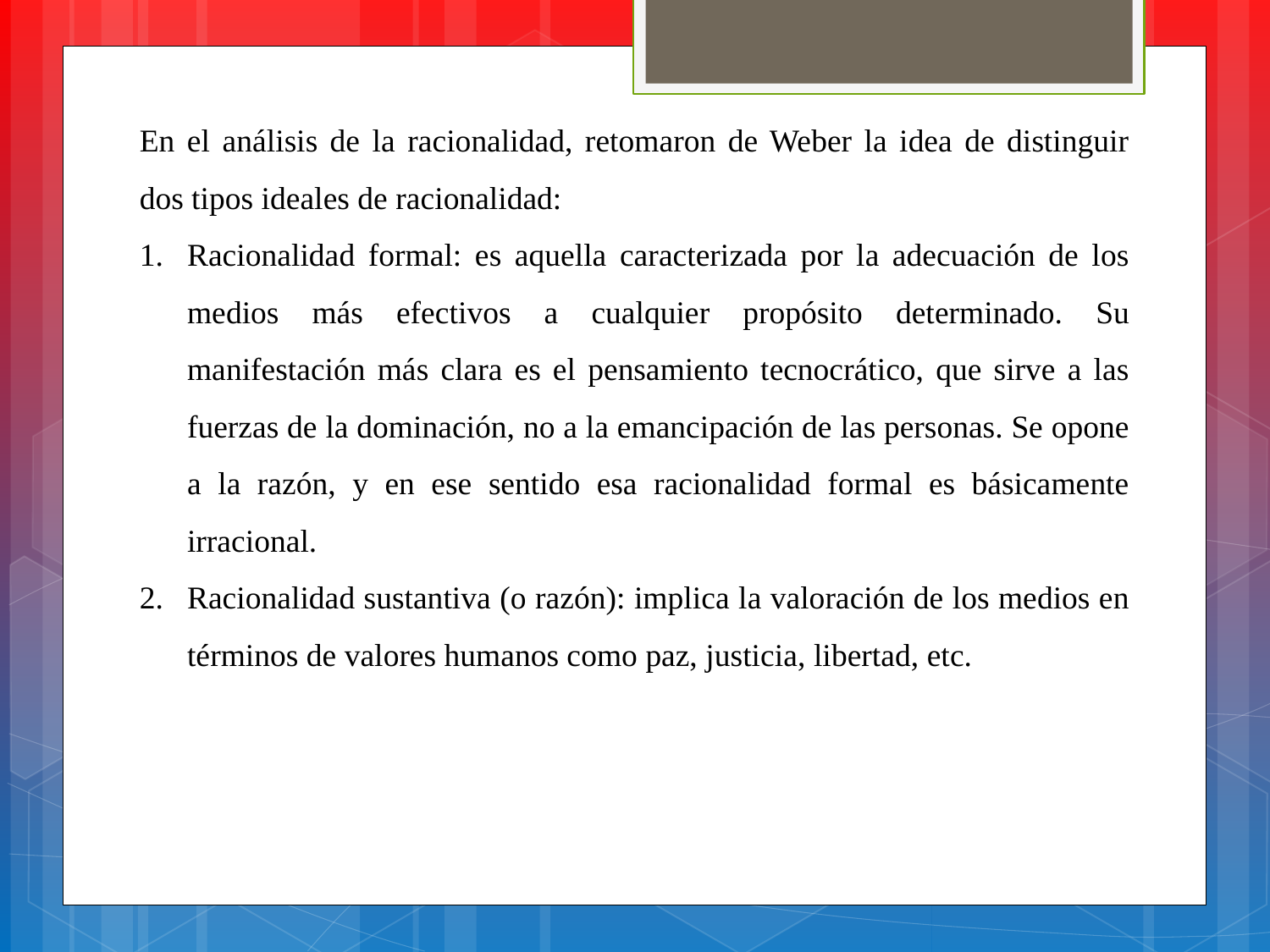

En el análisis de la racionalidad, retomaron de Weber la idea de distinguir dos tipos ideales de racionalidad:
Racionalidad formal: es aquella caracterizada por la adecuación de los medios más efectivos a cualquier propósito determinado. Su manifestación más clara es el pensamiento tecnocrático, que sirve a las fuerzas de la dominación, no a la emancipación de las personas. Se opone a la razón, y en ese sentido esa racionalidad formal es básicamente irracional.
Racionalidad sustantiva (o razón): implica la valoración de los medios en términos de valores humanos como paz, justicia, libertad, etc.